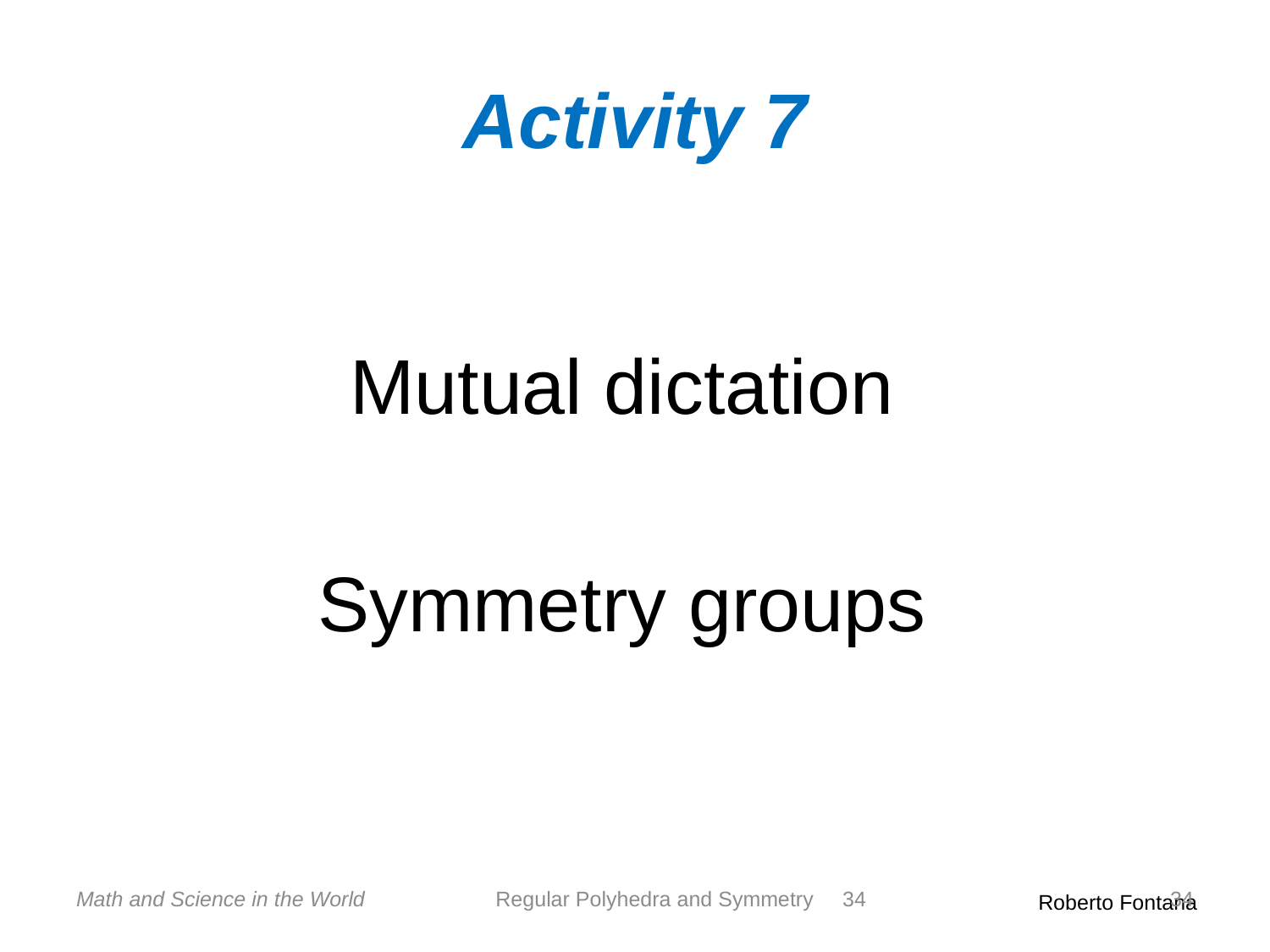

# Activity 7

Mutual dictation

Symmetry groups
Math and Science in the World
Regular Polyhedra and Symmetry
34
34